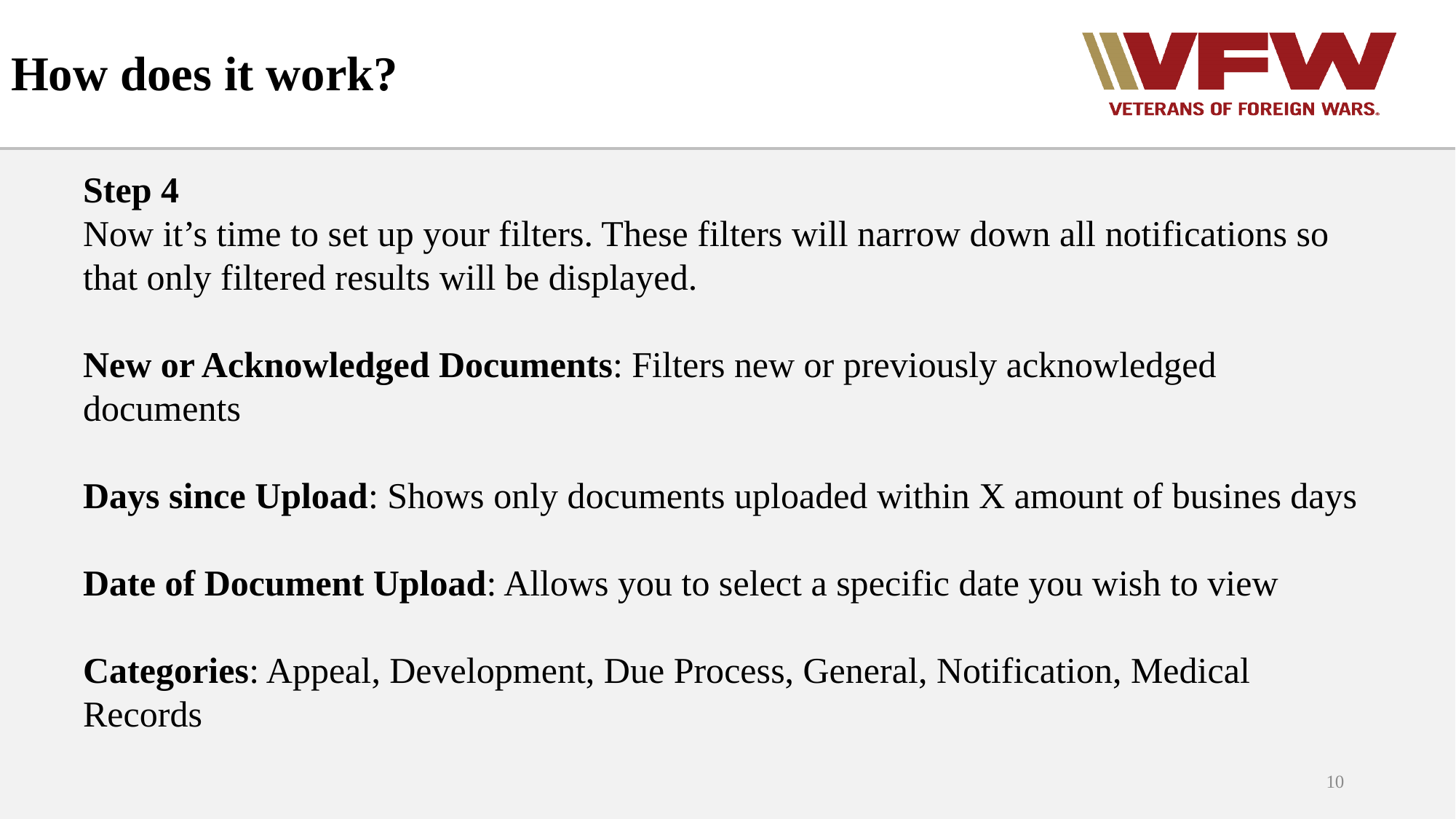

# How does it work?
Step 4
Now it’s time to set up your filters. These filters will narrow down all notifications so that only filtered results will be displayed.

New or Acknowledged Documents: Filters new or previously acknowledged documents

Days since Upload: Shows only documents uploaded within X amount of busines days

Date of Document Upload: Allows you to select a specific date you wish to view

Categories: Appeal, Development, Due Process, General, Notification, Medical Records

10